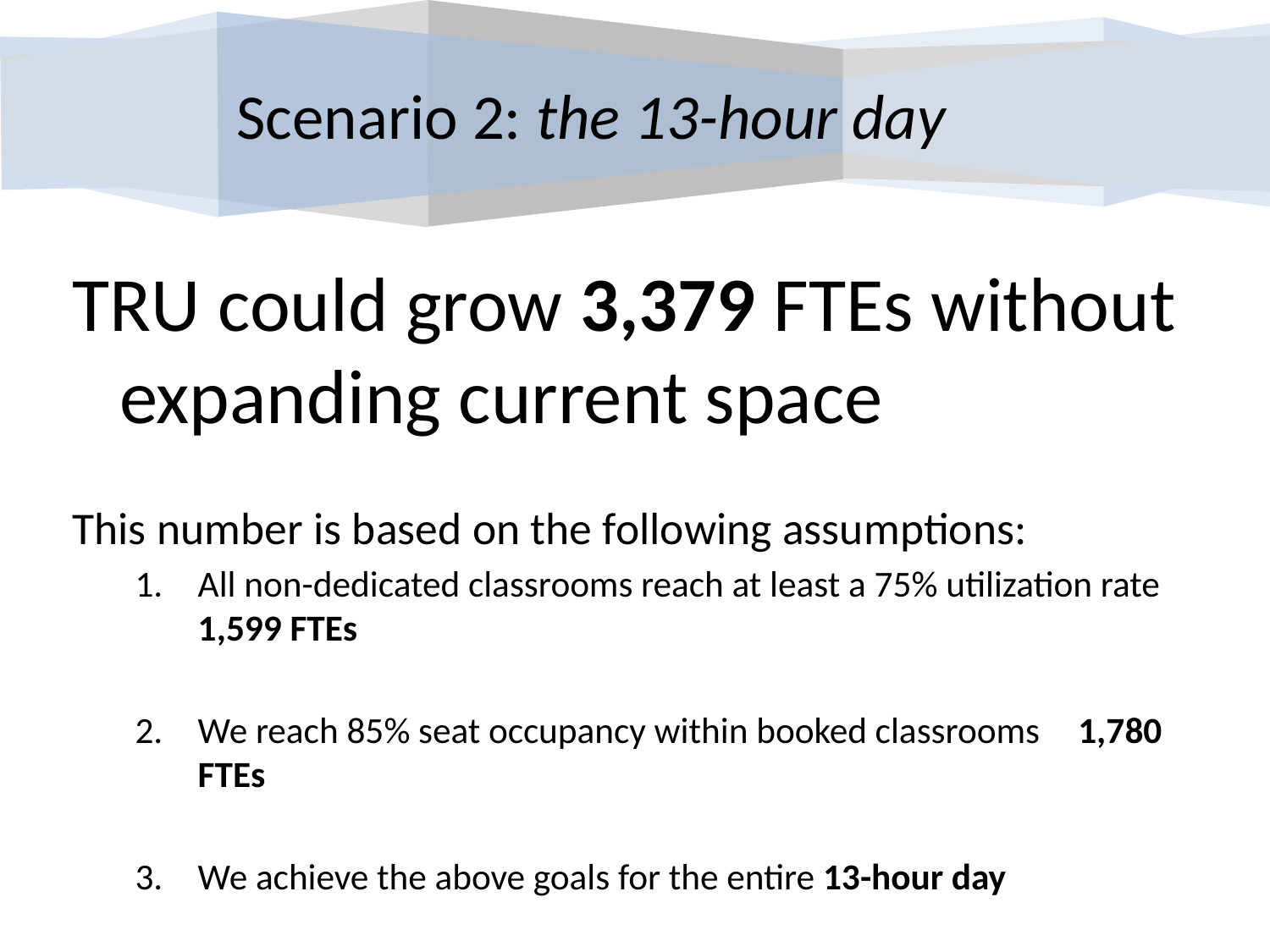

# Scenario 2: the 13-hour day
TRU could grow 3,379 FTEs without expanding current space

This number is based on the following assumptions:
All non-dedicated classrooms reach at least a 75% utilization rate	1,599 FTEs

2.	We reach 85% seat occupancy within booked classrooms		1,780 FTEs

3.	We achieve the above goals for the entire 13-hour day